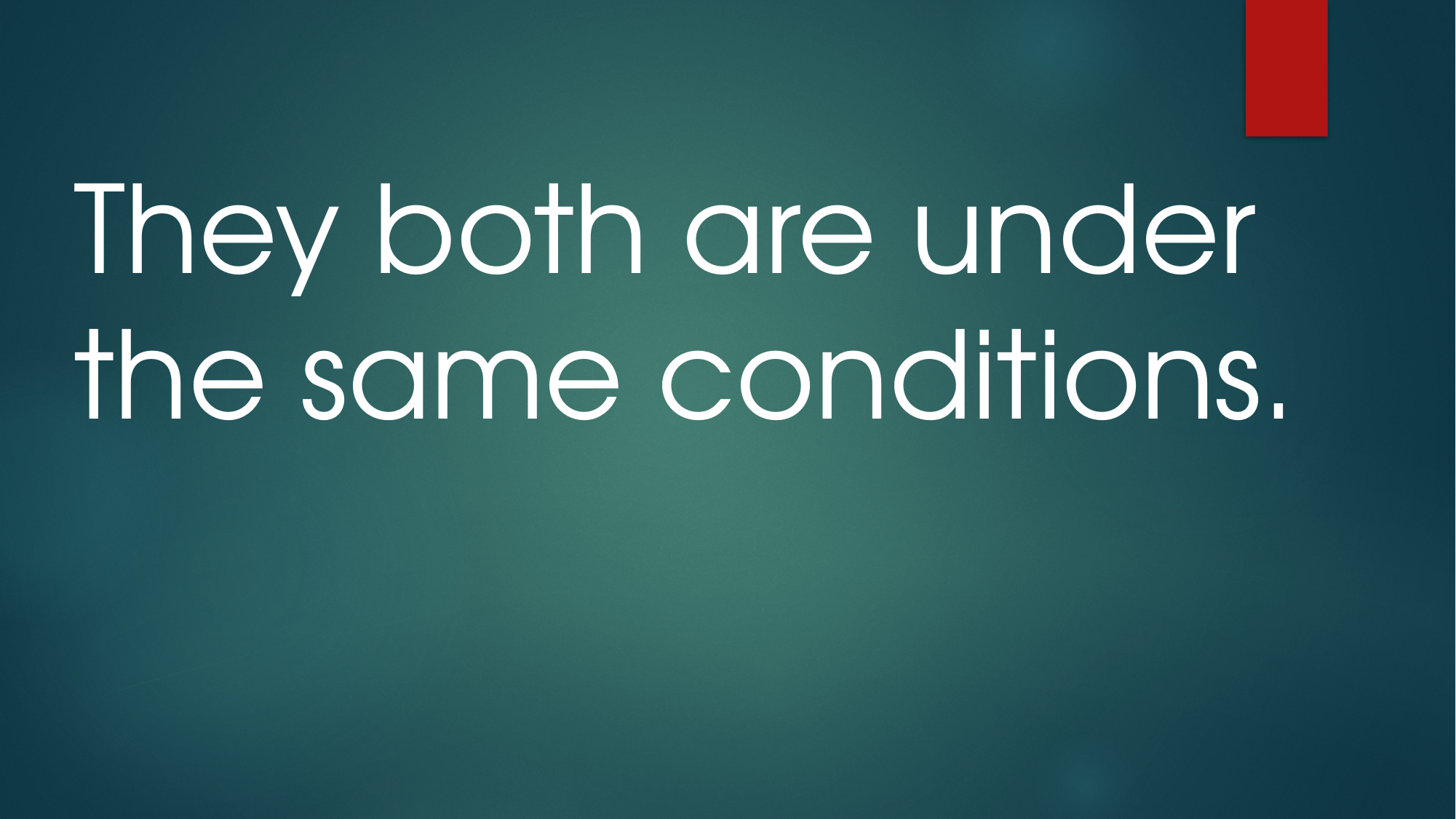

They both are under the same conditions.